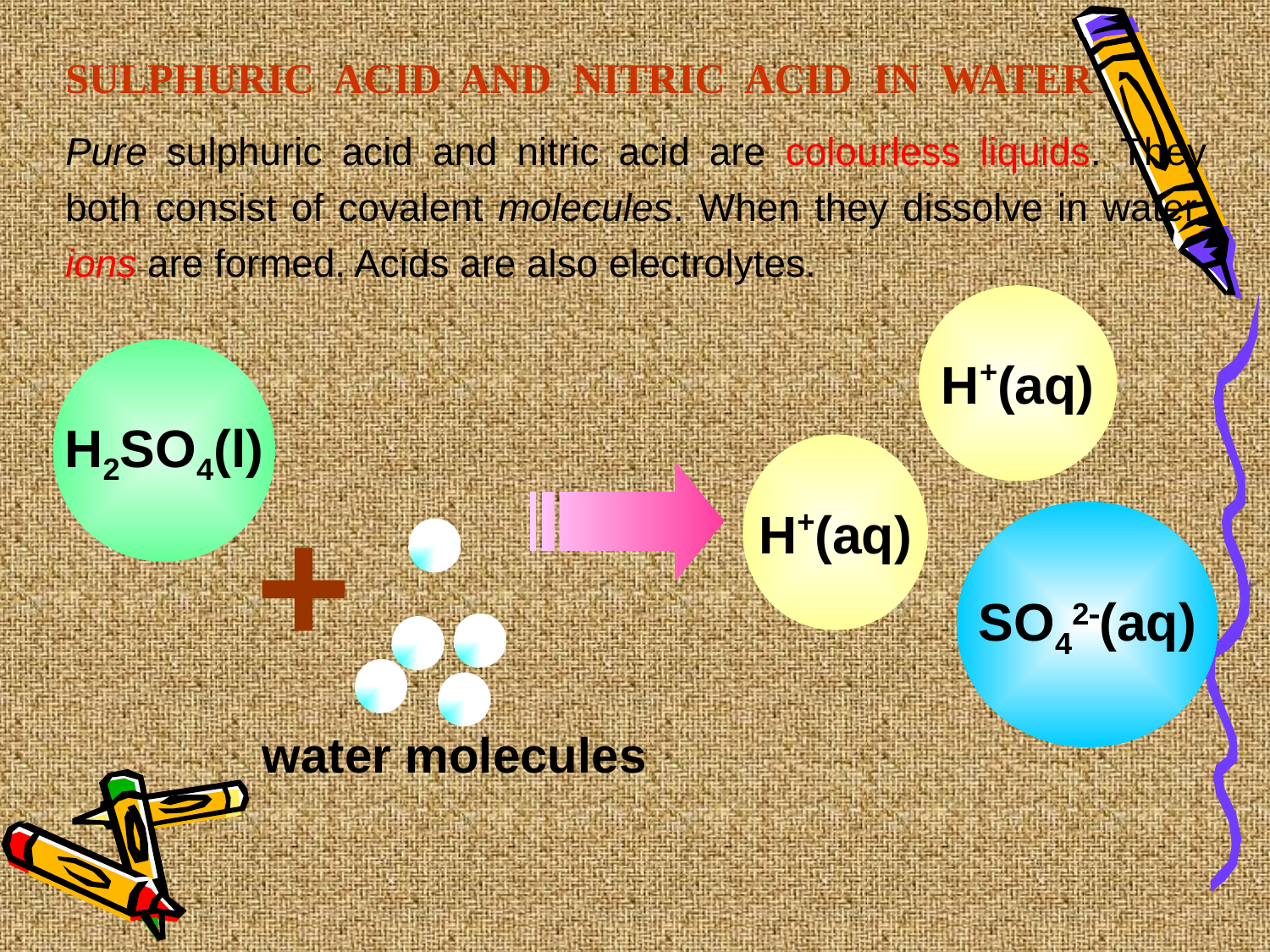

SULPHURIC  ACID  AND  NITRIC  ACID  IN  WATER
Pure sulphuric acid and nitric acid are colourless liquids. They both consist of covalent molecules. When they dissolve in water, ions are formed. Acids are also electrolytes.
H+(aq)
H2SO4(l)
H+(aq)

SO42−(aq)

water molecules